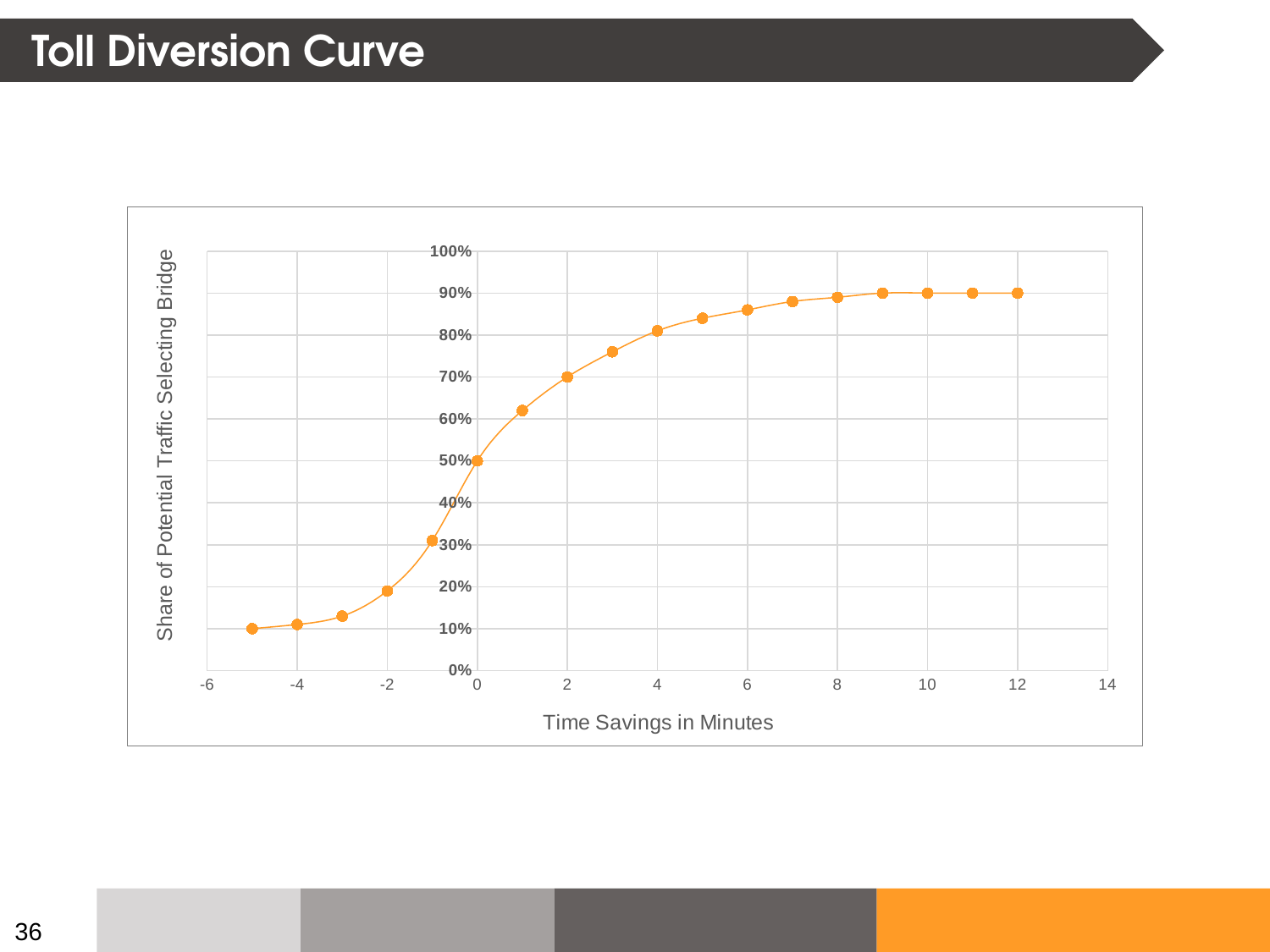

# Toll Diversion Curve

### Chart

| Category |  |
|---|---|